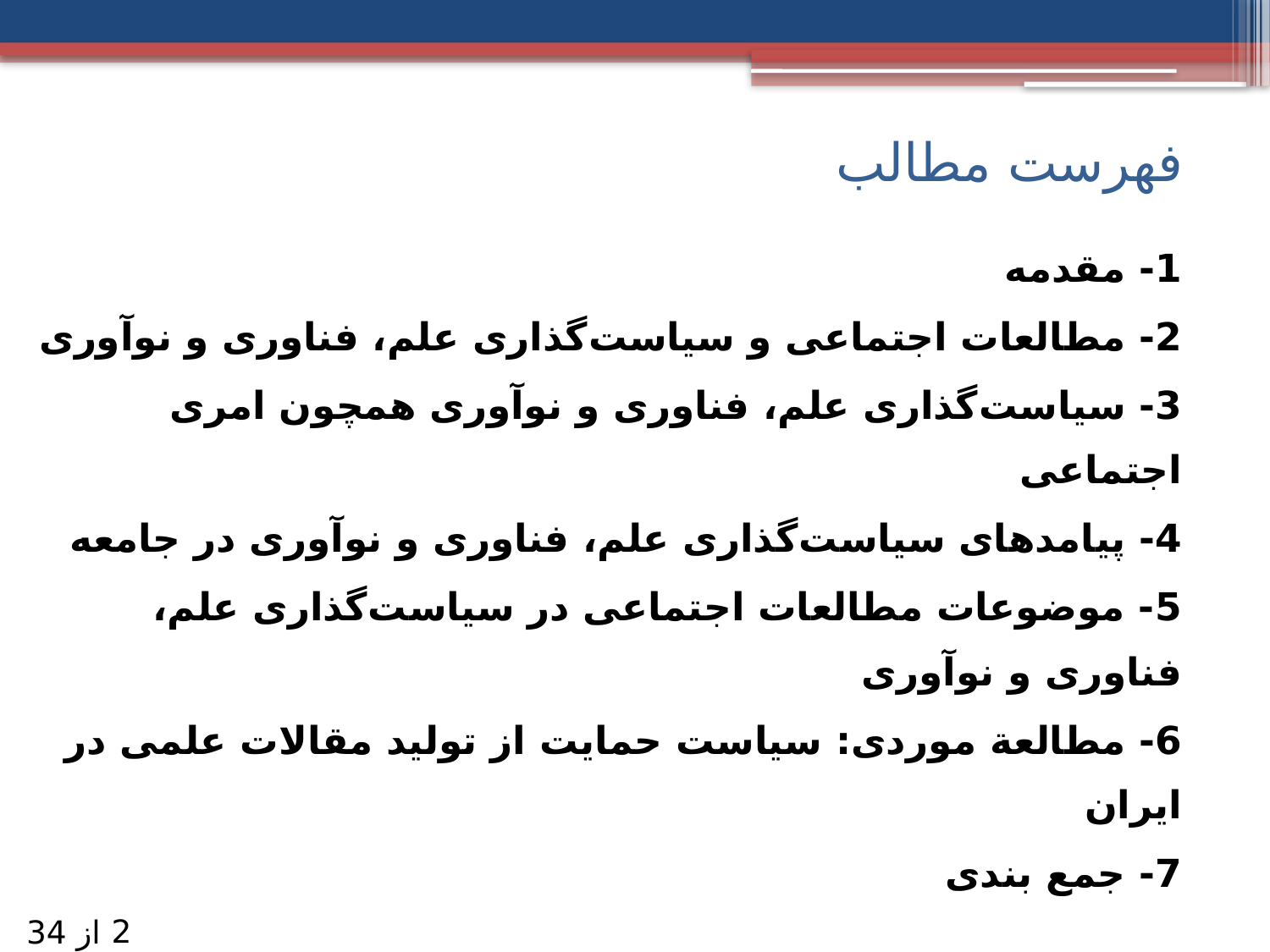

# فهرست مطالب
1- مقدمه
2- مطالعات اجتماعی و سیاست‌گذاری علم، فناوری و نوآوری
3- سیاست‌گذاری علم، فناوری و نوآوری همچون امری اجتماعی
4- پیامدهای سیاست‌گذاری علم، فناوری و نوآوری در جامعه
5- موضوعات مطالعات اجتماعی در سیاست‌گذاری علم، فناوری و نوآوری
6- مطالعة‌ موردی: سیاست حمایت از تولید مقالات علمی در ایران
7- جمع بندی
2
از 34